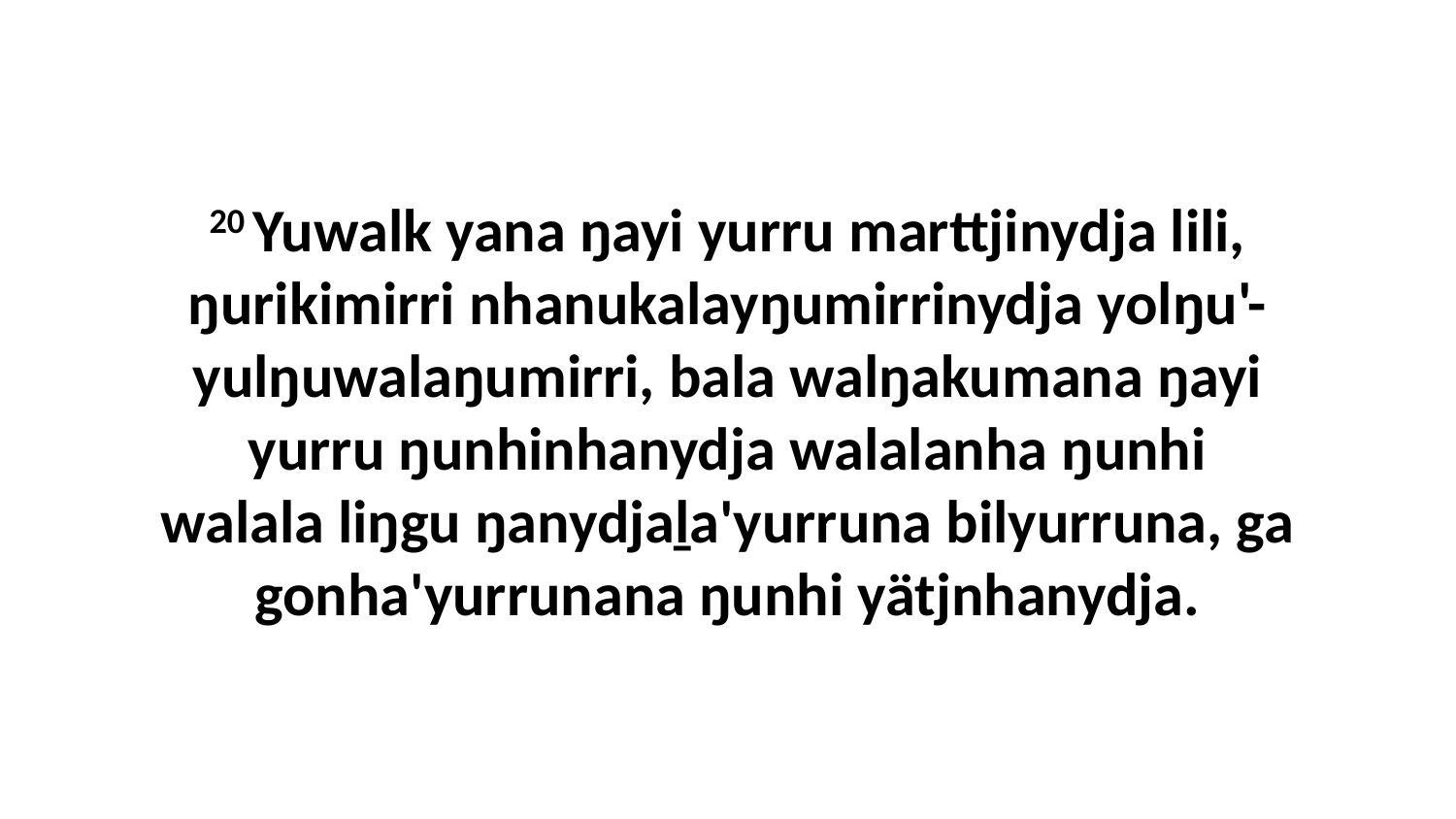

20 Yuwalk yana ŋayi yurru marttjinydja lili, ŋurikimirri nhanukalayŋumirrinydja yolŋu'-yulŋuwalaŋumirri, bala walŋakumana ŋayi yurru ŋunhinhanydja walalanha ŋunhi walala liŋgu ŋanydjaḻa'yurruna bilyurruna, ga gonha'yurrunana ŋunhi yätjnhanydja.